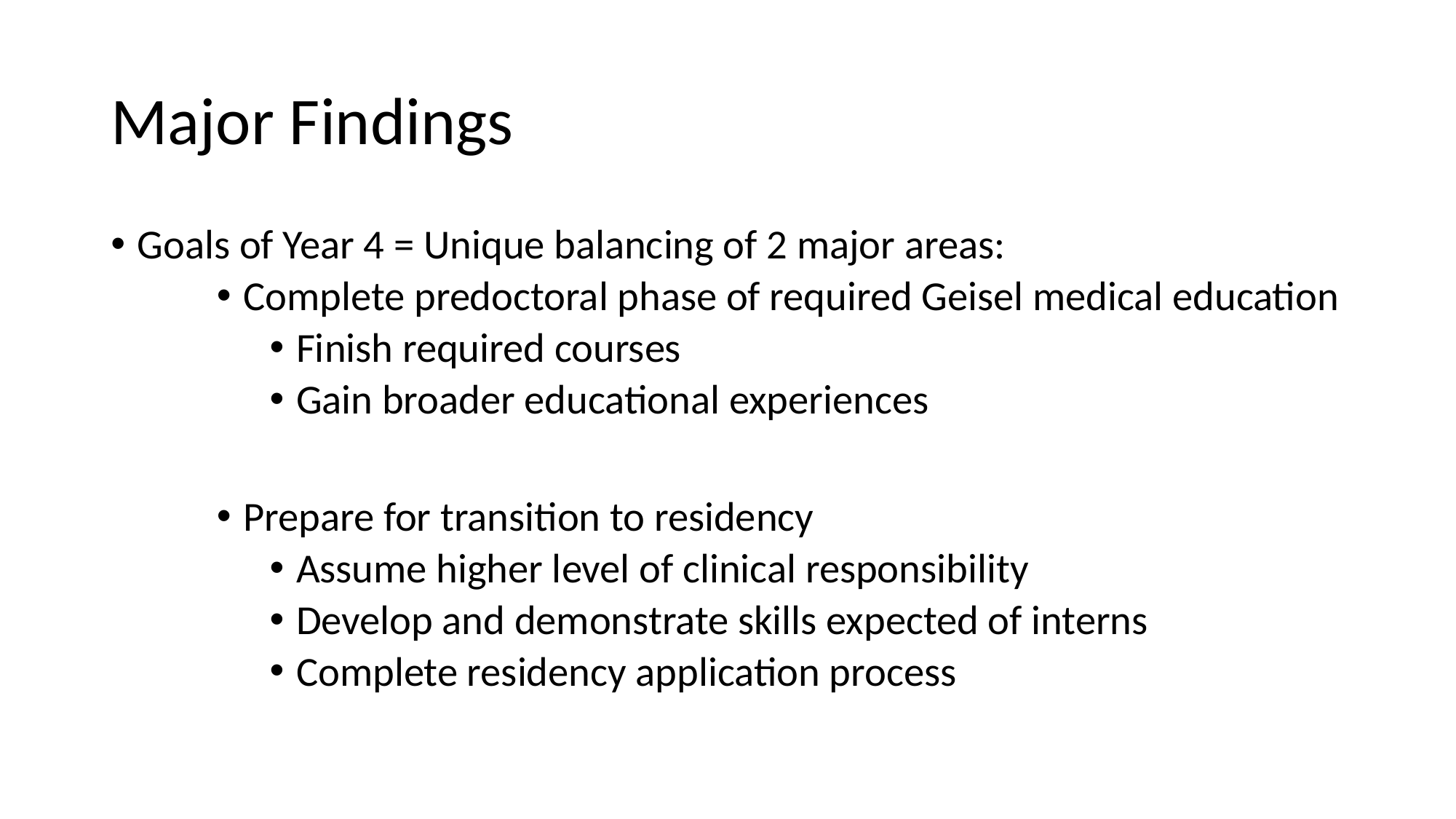

# Major Findings
Goals of Year 4 = Unique balancing of 2 major areas:
Complete predoctoral phase of required Geisel medical education
Finish required courses
Gain broader educational experiences

Prepare for transition to residency
Assume higher level of clinical responsibility
Develop and demonstrate skills expected of interns
Complete residency application process